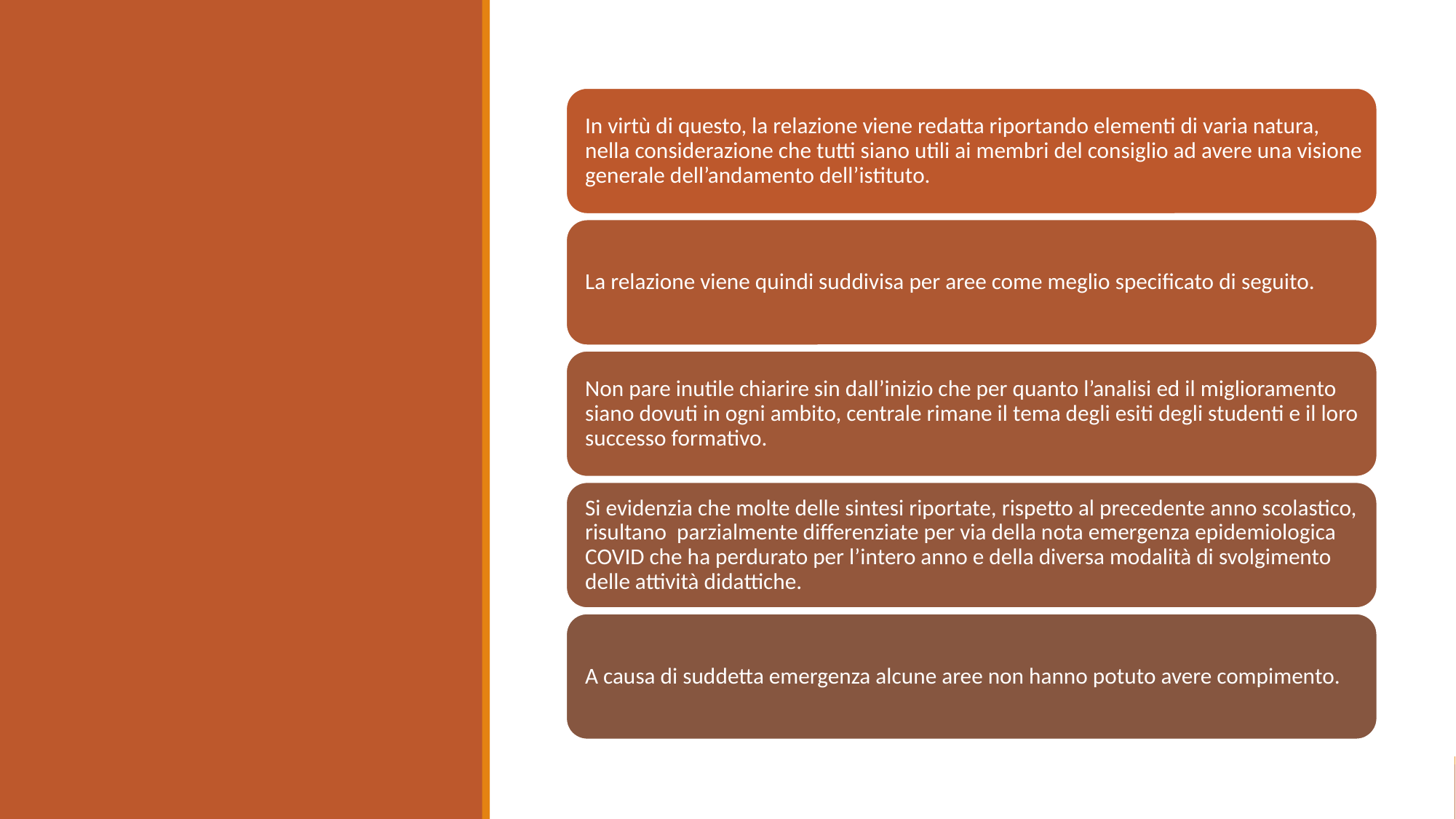

In virtù di questo, la relazione viene redatta riportando elementi di varia natura, nella considerazione che tutti siano utili ai membri del consiglio ad avere una visione generale dell’andamento dell’istituto.
La relazione viene quindi suddivisa per aree come meglio specificato di seguito.
Non pare inutile chiarire sin dall’inizio che per quanto l’analisi ed il miglioramento siano dovuti in ogni ambito, centrale rimane il tema degli esiti degli studenti e il loro successo formativo.
Si evidenzia che molte delle sintesi riportate, rispetto al precedente anno scolastico, risultano  parzialmente differenziate per via della nota emergenza epidemiologica COVID che ha perdurato per l’intero anno e della diversa modalità di svolgimento delle attività didattiche.
A causa di suddetta emergenza alcune aree non hanno potuto avere compimento.